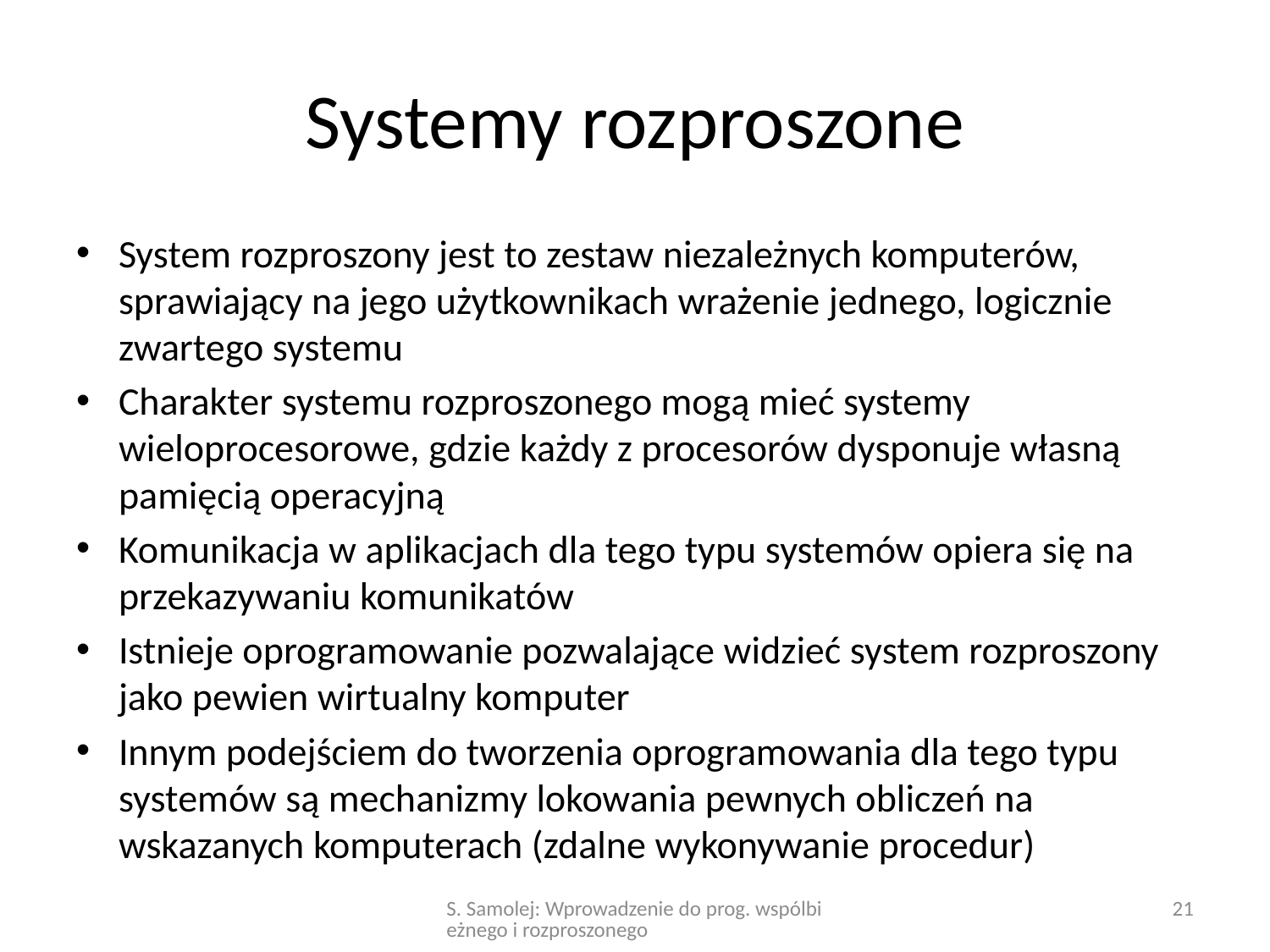

# Systemy rozproszone
System rozproszony jest to zestaw niezależnych komputerów, sprawiający na jego użytkownikach wrażenie jednego, logicznie zwartego systemu
Charakter systemu rozproszonego mogą mieć systemy wieloprocesorowe, gdzie każdy z procesorów dysponuje własną pamięcią operacyjną
Komunikacja w aplikacjach dla tego typu systemów opiera się na przekazywaniu komunikatów
Istnieje oprogramowanie pozwalające widzieć system rozproszony jako pewien wirtualny komputer
Innym podejściem do tworzenia oprogramowania dla tego typu systemów są mechanizmy lokowania pewnych obliczeń na wskazanych komputerach (zdalne wykonywanie procedur)
S. Samolej: Wprowadzenie do prog. wspólbieżnego i rozproszonego
21